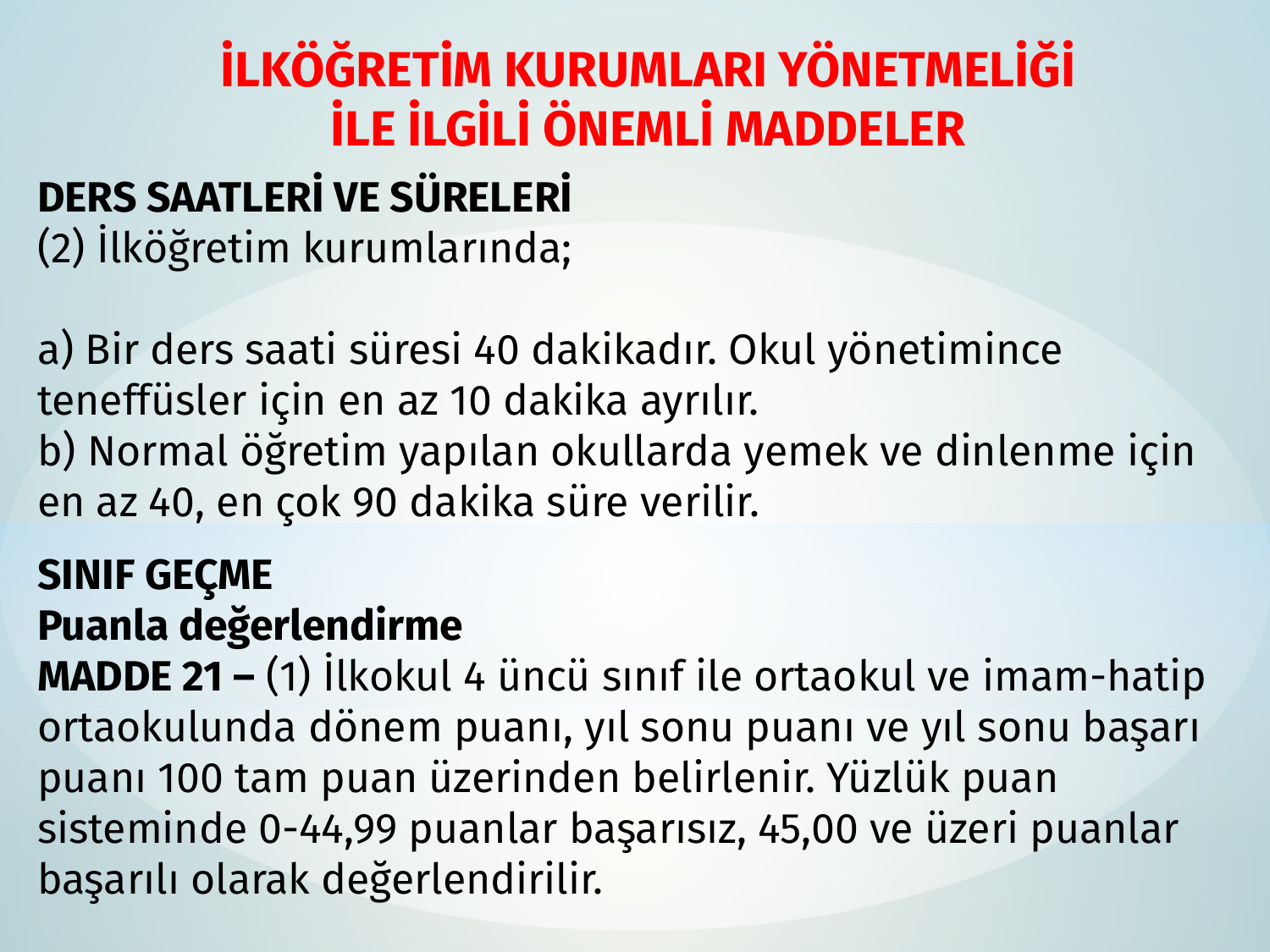

İLKÖĞRETİM KURUMLARI YÖNETMELİĞİ
İLE İLGİLİ ÖNEMLİ MADDELER
DERS SAATLERİ VE SÜRELERİ
(2) İlköğretim kurumlarında;

a) Bir ders saati süresi 40 dakikadır. Okul yönetimince teneffüsler için en az 10 dakika ayrılır.
b) Normal öğretim yapılan okullarda yemek ve dinlenme için en az 40, en çok 90 dakika süre verilir.
SINIF GEÇME
Puanla değerlendirme
MADDE 21 – (1) İlkokul 4 üncü sınıf ile ortaokul ve imam-hatip ortaokulunda dönem puanı, yıl sonu puanı ve yıl sonu başarı puanı 100 tam puan üzerinden belirlenir. Yüzlük puan sisteminde 0-44,99 puanlar başarısız, 45,00 ve üzeri puanlar başarılı olarak değerlendirilir.